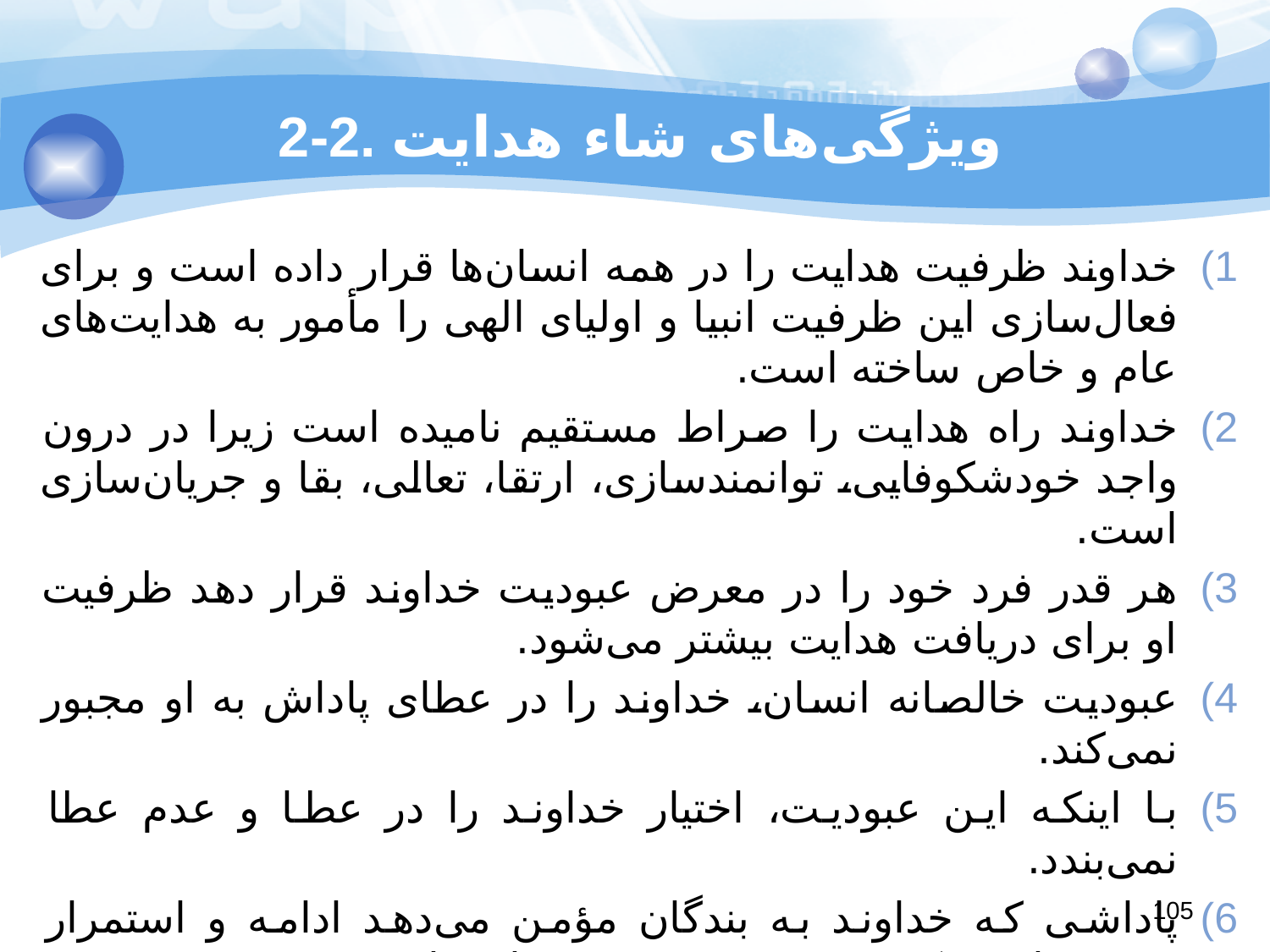

# 2-2. ویژگی‌های شاء هدایت
خداوند ظرفیت هدایت را در همه انسان‌ها قرار داده است و برای فعال‌سازی این ظرفیت انبیا و اولیای الهی را مأمور به هدایت‌های عام و خاص ساخته است.
خداوند راه هدایت را صراط مستقیم نامیده است زیرا در درون واجد خودشکوفایی، توانمندسازی، ارتقا، تعالی، بقا و جریان‌سازی است.
هر قدر فرد خود را در معرض عبودیت خداوند قرار دهد ظرفیت او برای دریافت هدایت بیشتر می‌شود.
عبودیت خالصانه انسان، خداوند را در عطای پاداش به او مجبور نمی‌کند.
با اینکه این عبودیت، اختیار خداوند را در عطا و عدم عطا نمی‌بندد.
پاداشی که خداوند به بندگان مؤمن می‌دهد ادامه و استمرار رحمتی است که در هر چیزی وسعت یافته است.
 خدوند راه‌های متعددی را قرار داده است تا فرد مسیر هدایت را انتخاب کند و اگر در پاره‌ای از کارها و یا مقطعی از عمر خود در ضلالت بوده، امکان بازگشت داشته باشد.

105